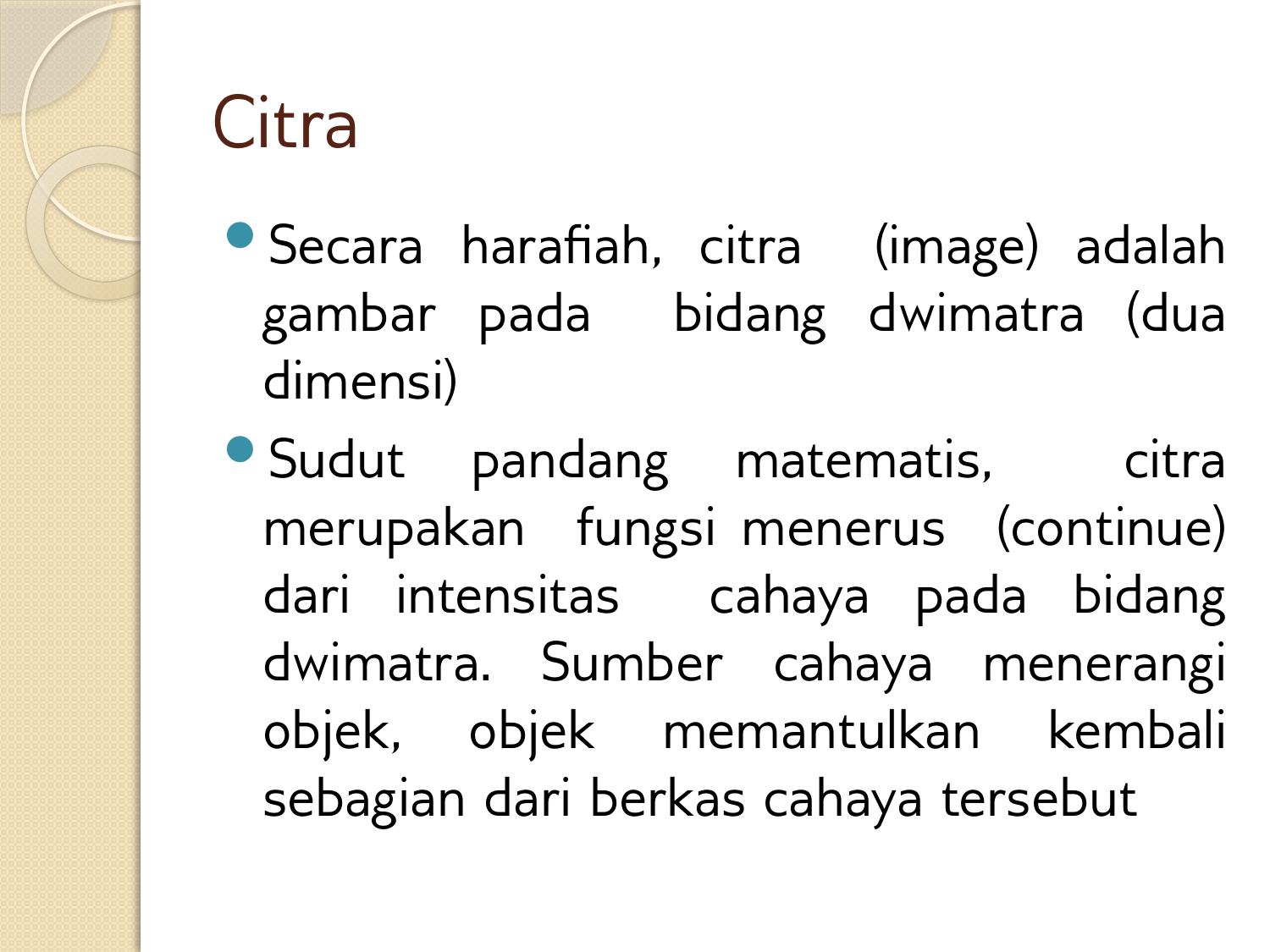

# Citra
Secara harafiah, citra  (image) adalah gambar pada  bidang dwimatra (dua dimensi)
Sudut pandang matematis,  citra merupakan  fungsi menerus  (continue) dari intensitas  cahaya pada bidang dwimatra. Sumber cahaya menerangi objek, objek memantulkan kembali sebagian dari berkas cahaya tersebut